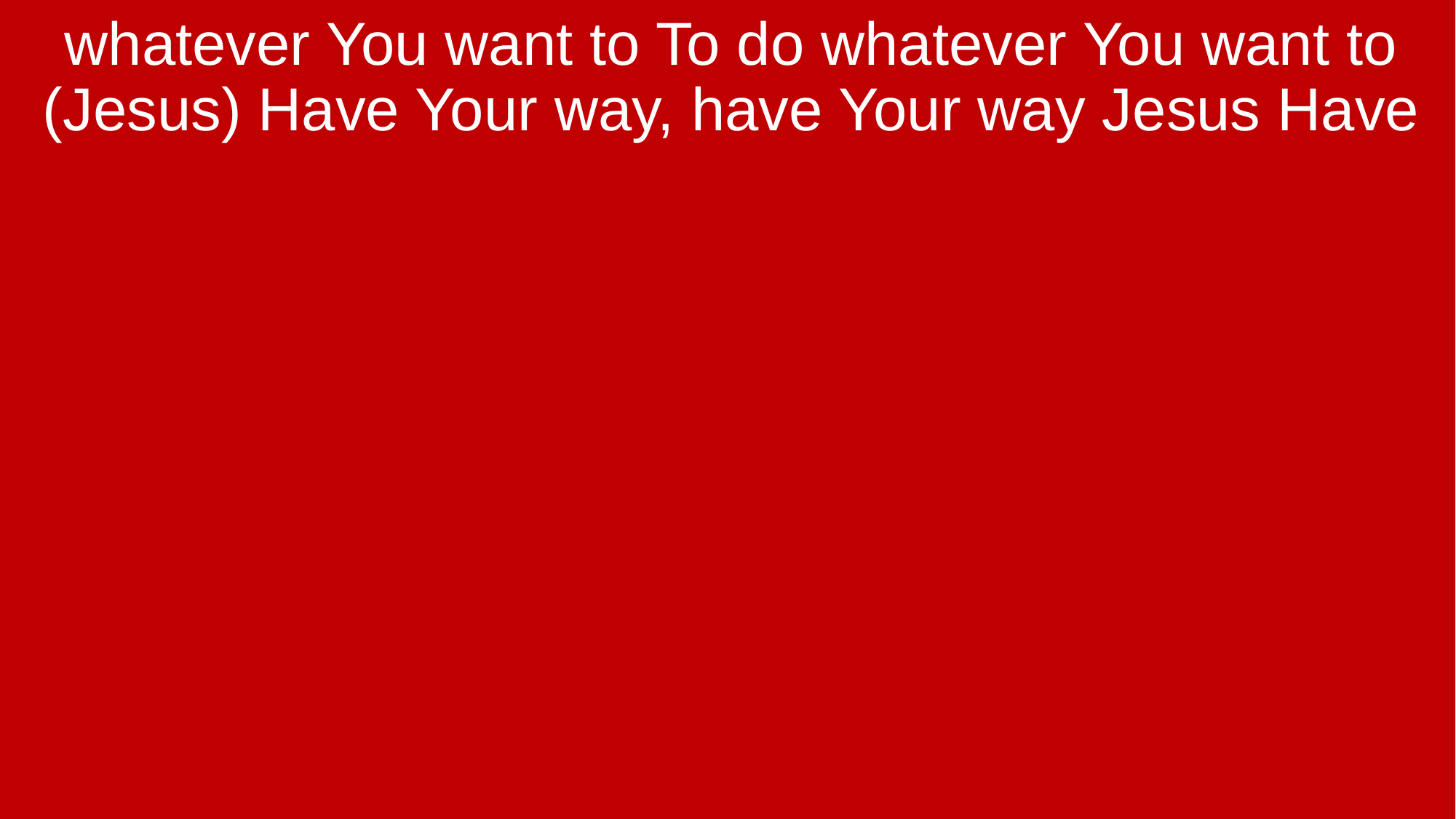

whatever You want to To do whatever You want to (Jesus) Have Your way, have Your way Jesus Have